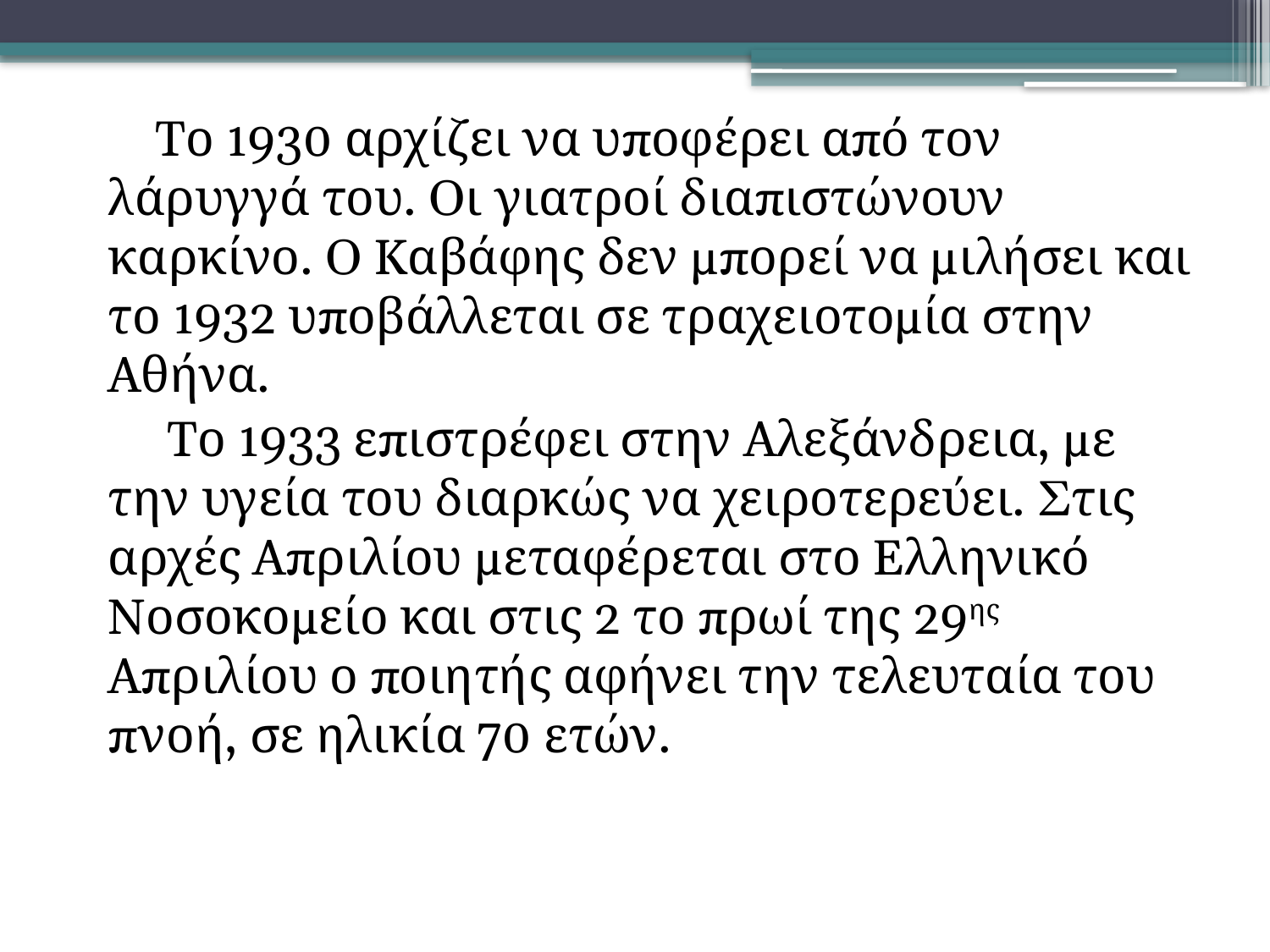

Το 1930 αρχίζει να υποφέρει από τον λάρυγγά του. Οι γιατροί διαπιστώνουν καρκίνο. Ο Καβάφης δεν μπορεί να μιλήσει και το 1932 υποβάλλεται σε τραχειοτομία στην Αθήνα.
        Το 1933 επιστρέφει στην Αλεξάνδρεια, με την υγεία του διαρκώς να χειροτερεύει. Στις αρχές Απριλίου μεταφέρεται στο Ελληνικό Νοσοκομείο και στις 2 το πρωί της 29ης Απριλίου ο ποιητής αφήνει την τελευταία του πνοή, σε ηλικία 70 ετών.